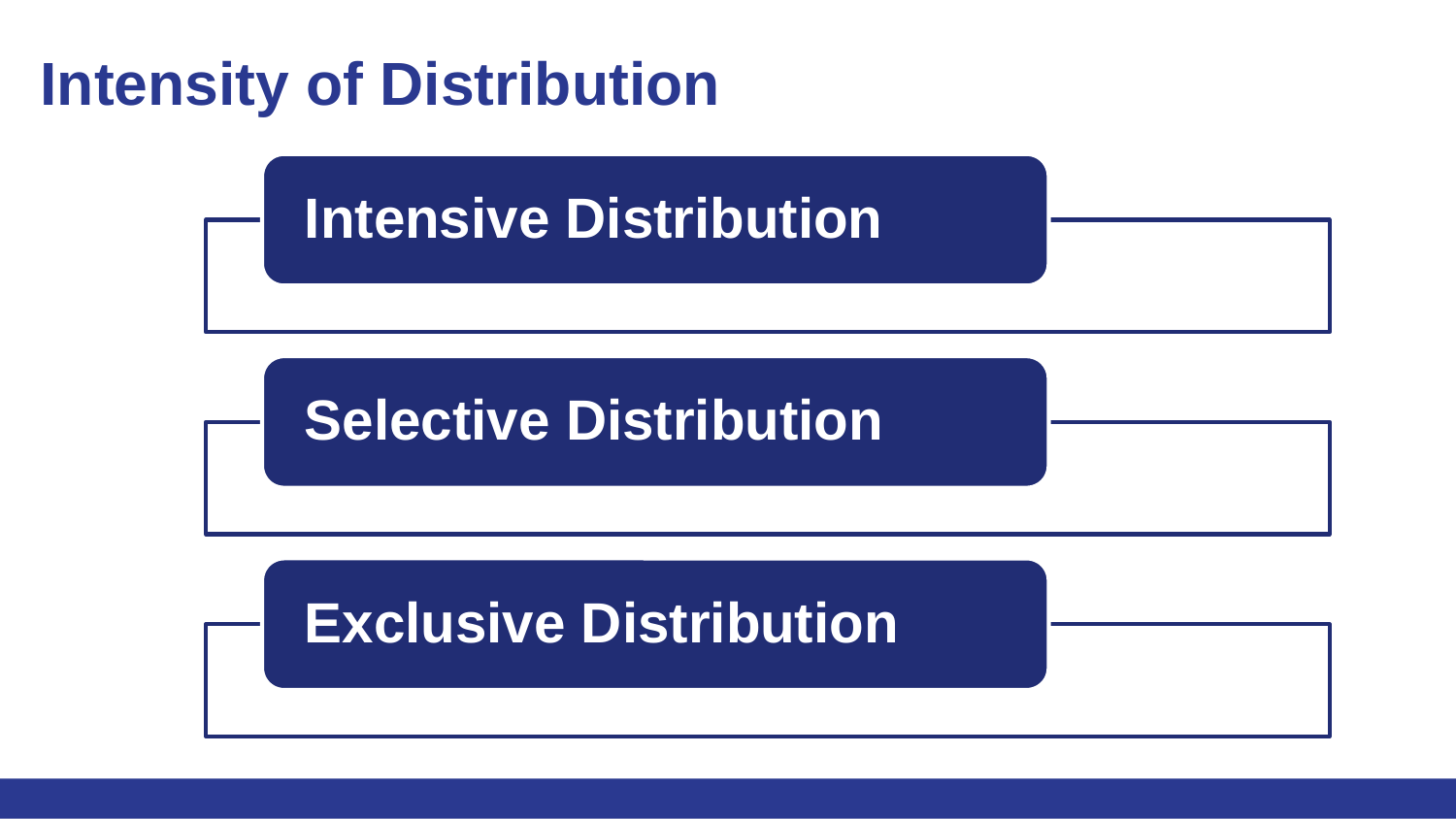

# Intensity of Distribution
Intensive Distribution
Selective Distribution
Exclusive Distribution